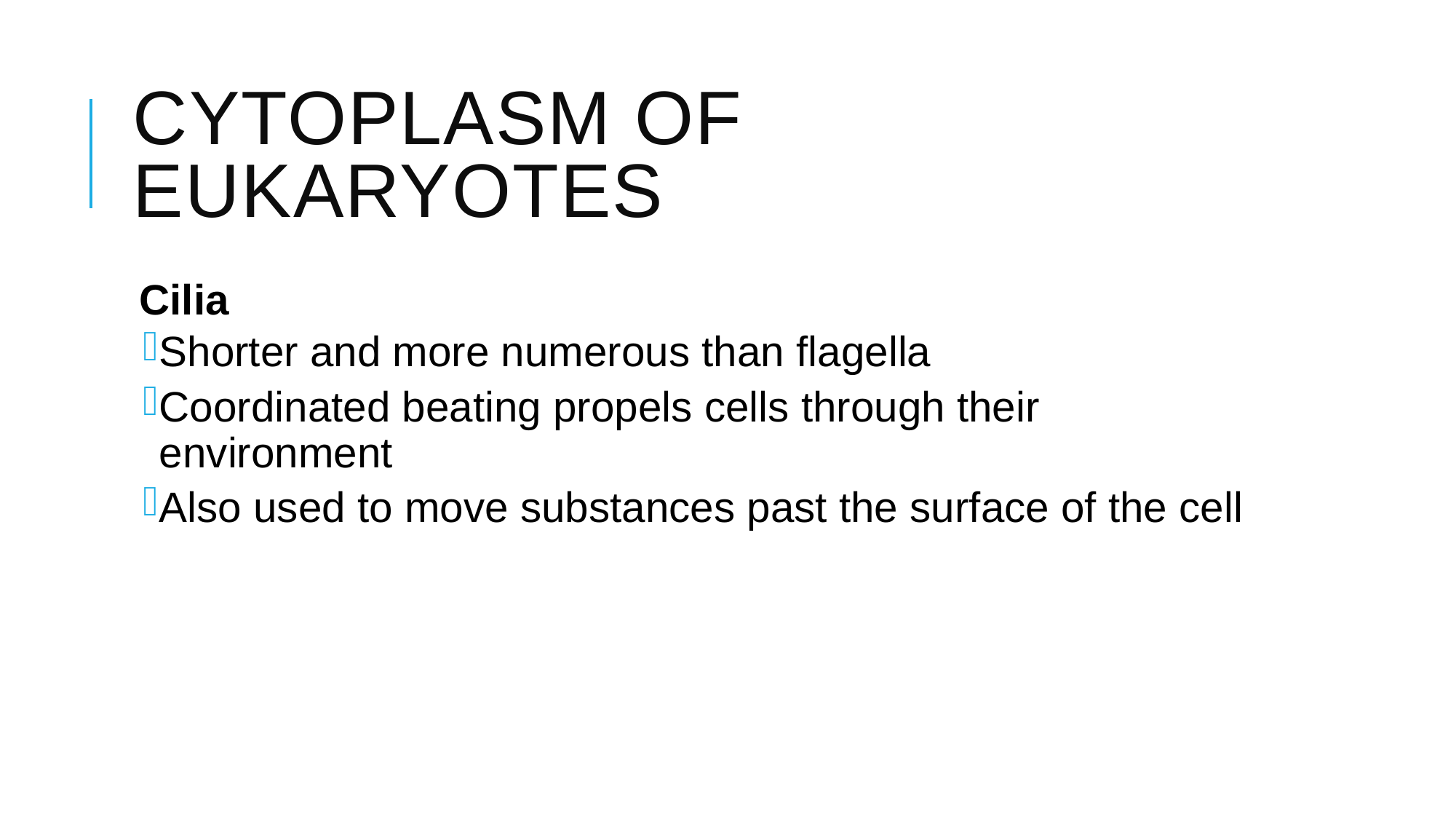

# Cytoplasm of Eukaryotes
Cilia
Shorter and more numerous than flagella
Coordinated beating propels cells through their environment
Also used to move substances past the surface of the cell